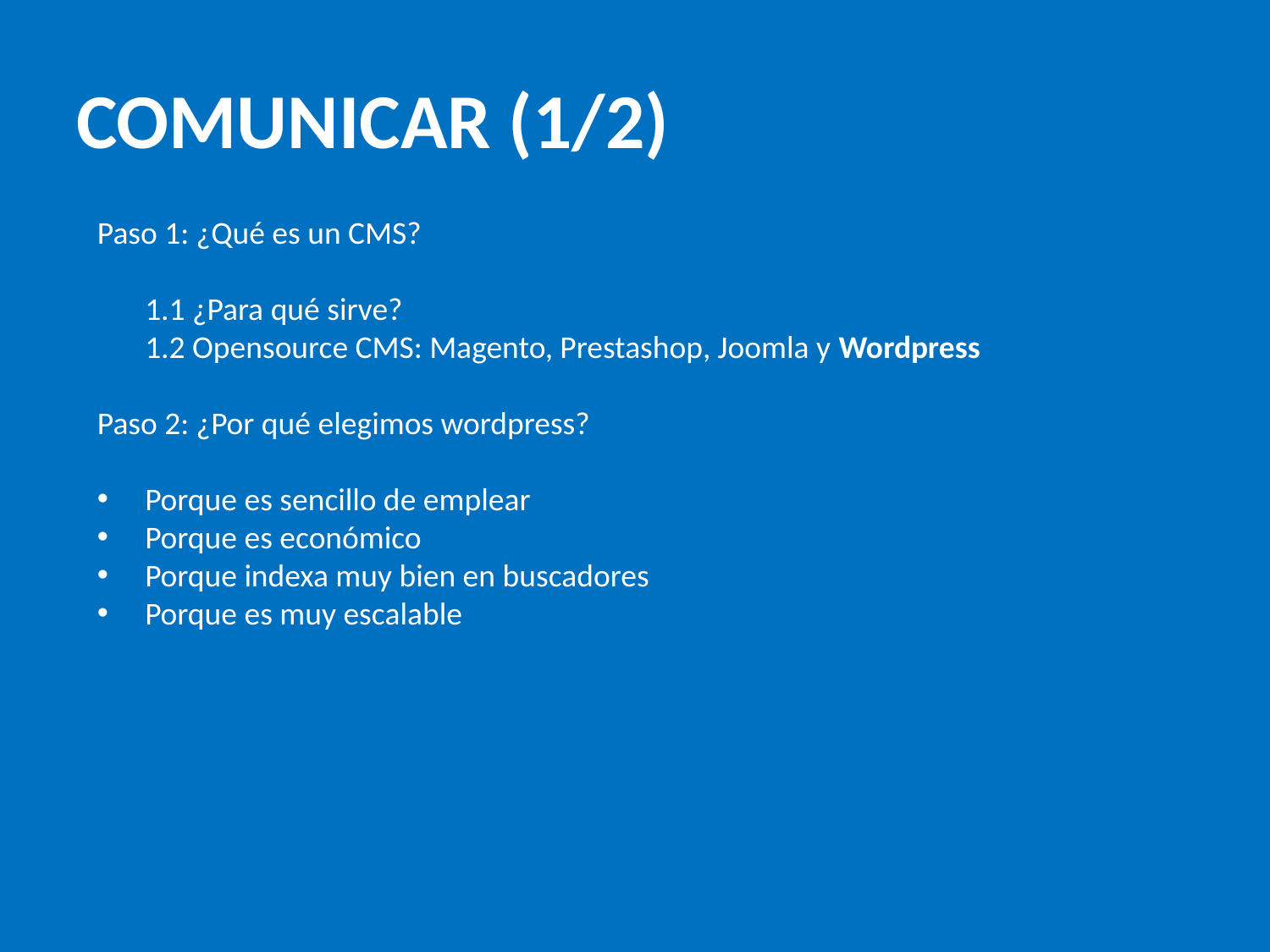

# COMUNICAR (1/2)
Paso 1: ¿Qué es un CMS?

	1.1 ¿Para qué sirve?
	1.2 Opensource CMS: Magento, Prestashop, Joomla y Wordpress

Paso 2: ¿Por qué elegimos wordpress?

Porque es sencillo de emplear
Porque es económico
Porque indexa muy bien en buscadores
Porque es muy escalable